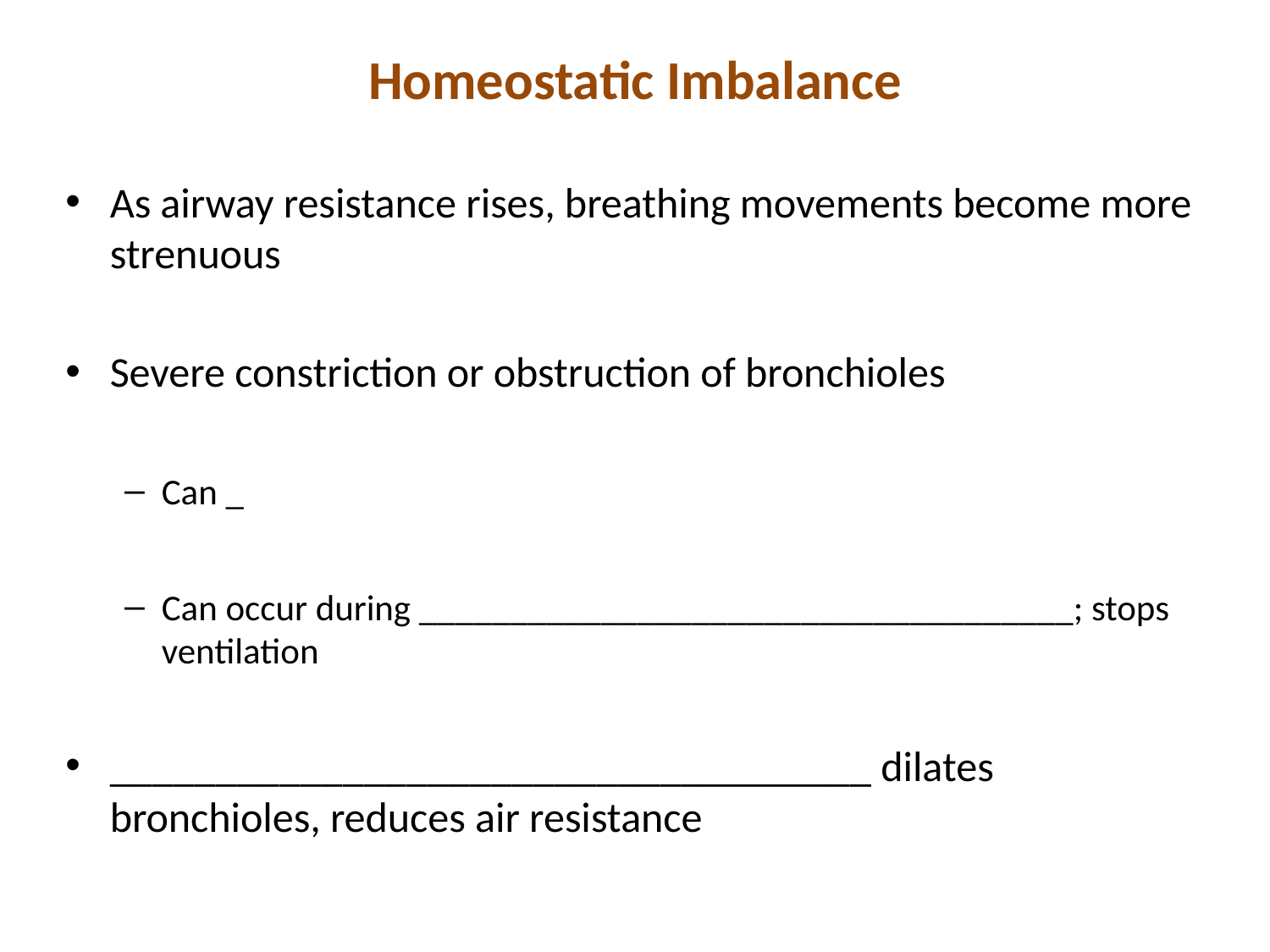

# Homeostatic Imbalance
As airway resistance rises, breathing movements become more strenuous

Severe constriction or obstruction of bronchioles

Can _

Can occur during ____________________________________; stops ventilation

____________________________________ dilates bronchioles, reduces air resistance